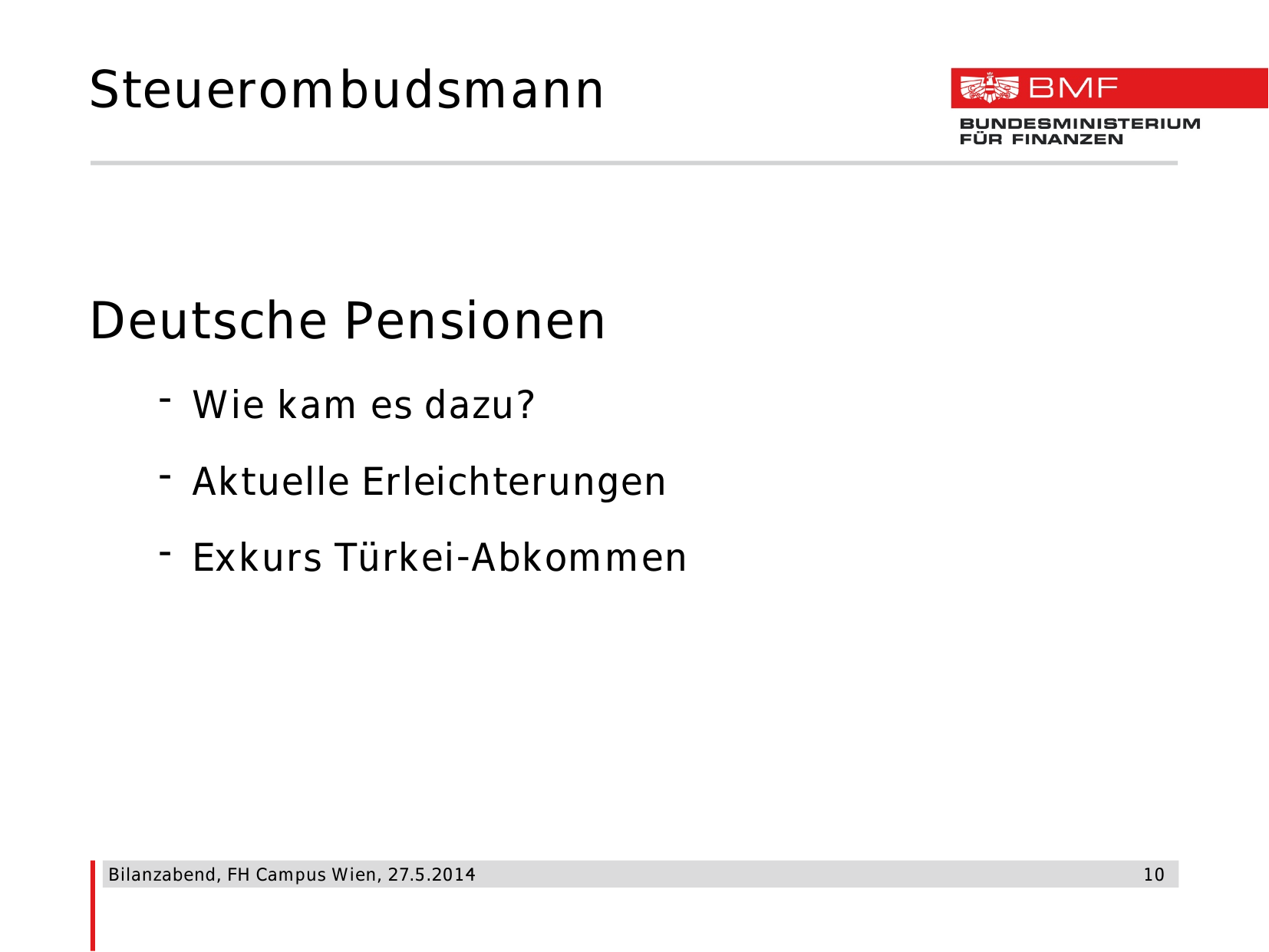

# Steuerombudsmann
Deutsche Pensionen
Wie kam es dazu?
Aktuelle Erleichterungen
Exkurs Türkei-Abkommen
Bilanzabend, FH Campus Wien, 27.5.2014

10